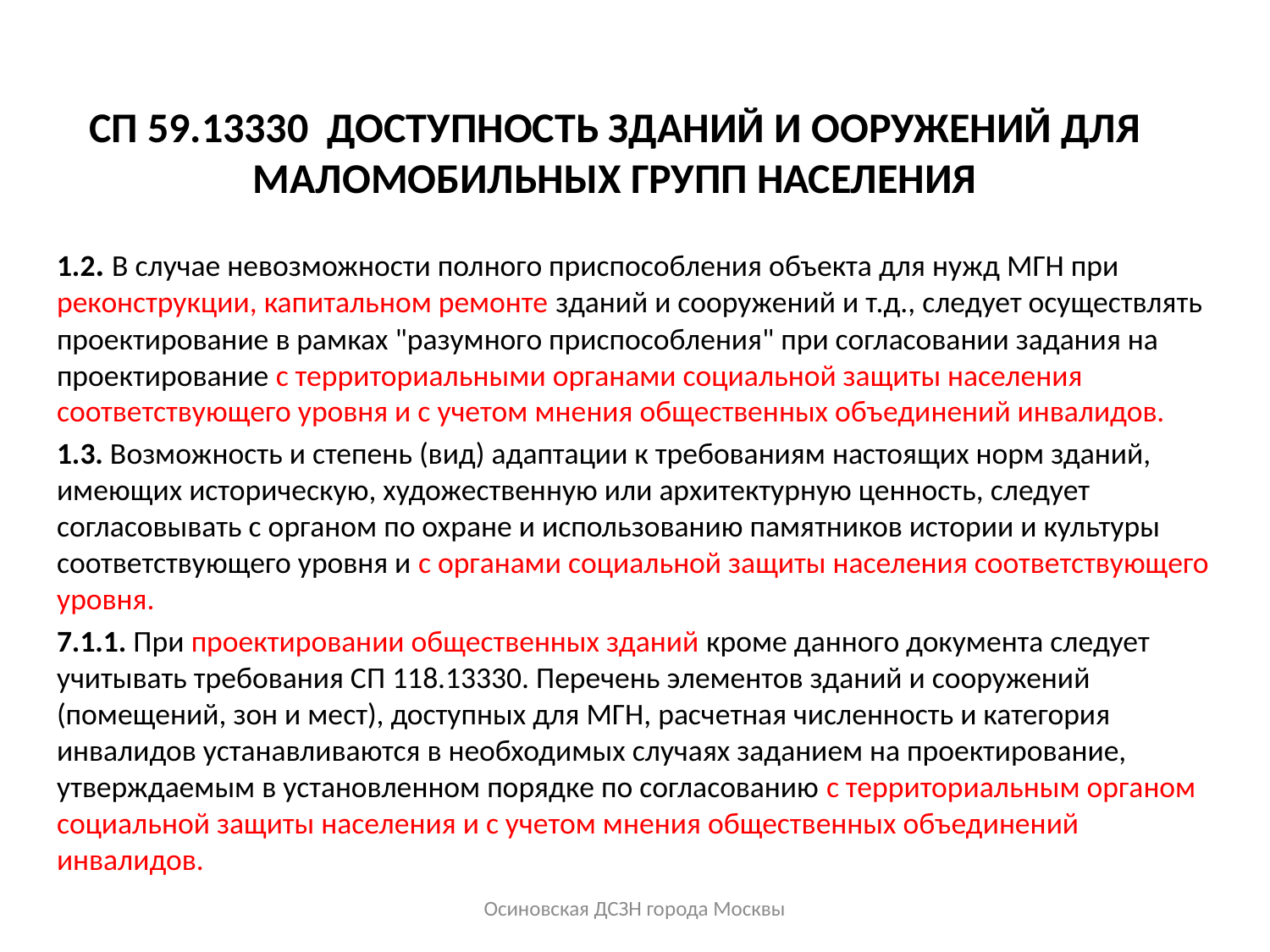

Осиновская ДСЗН города Москвы
# СП 59.13330  ДОСТУПНОСТЬ ЗДАНИЙ И ООРУЖЕНИЙ ДЛЯ МАЛОМОБИЛЬНЫХ ГРУПП НАСЕЛЕНИЯ
1.2. В случае невозможности полного приспособления объекта для нужд МГН при реконструкции, капитальном ремонте зданий и сооружений и т.д., следует осуществлять проектирование в рамках "разумного приспособления" при согласовании задания на проектирование с территориальными органами социальной защиты населения соответствующего уровня и с учетом мнения общественных объединений инвалидов.
1.3. Возможность и степень (вид) адаптации к требованиям настоящих норм зданий, имеющих историческую, художественную или архитектурную ценность, следует согласовывать с органом по охране и использованию памятников истории и культуры соответствующего уровня и с органами социальной защиты населения соответствующего уровня.
7.1.1. При проектировании общественных зданий кроме данного документа следует учитывать требования СП 118.13330. Перечень элементов зданий и сооружений (помещений, зон и мест), доступных для МГН, расчетная численность и категория инвалидов устанавливаются в необходимых случаях заданием на проектирование, утверждаемым в установленном порядке по согласованию с территориальным органом социальной защиты населения и с учетом мнения общественных объединений инвалидов.